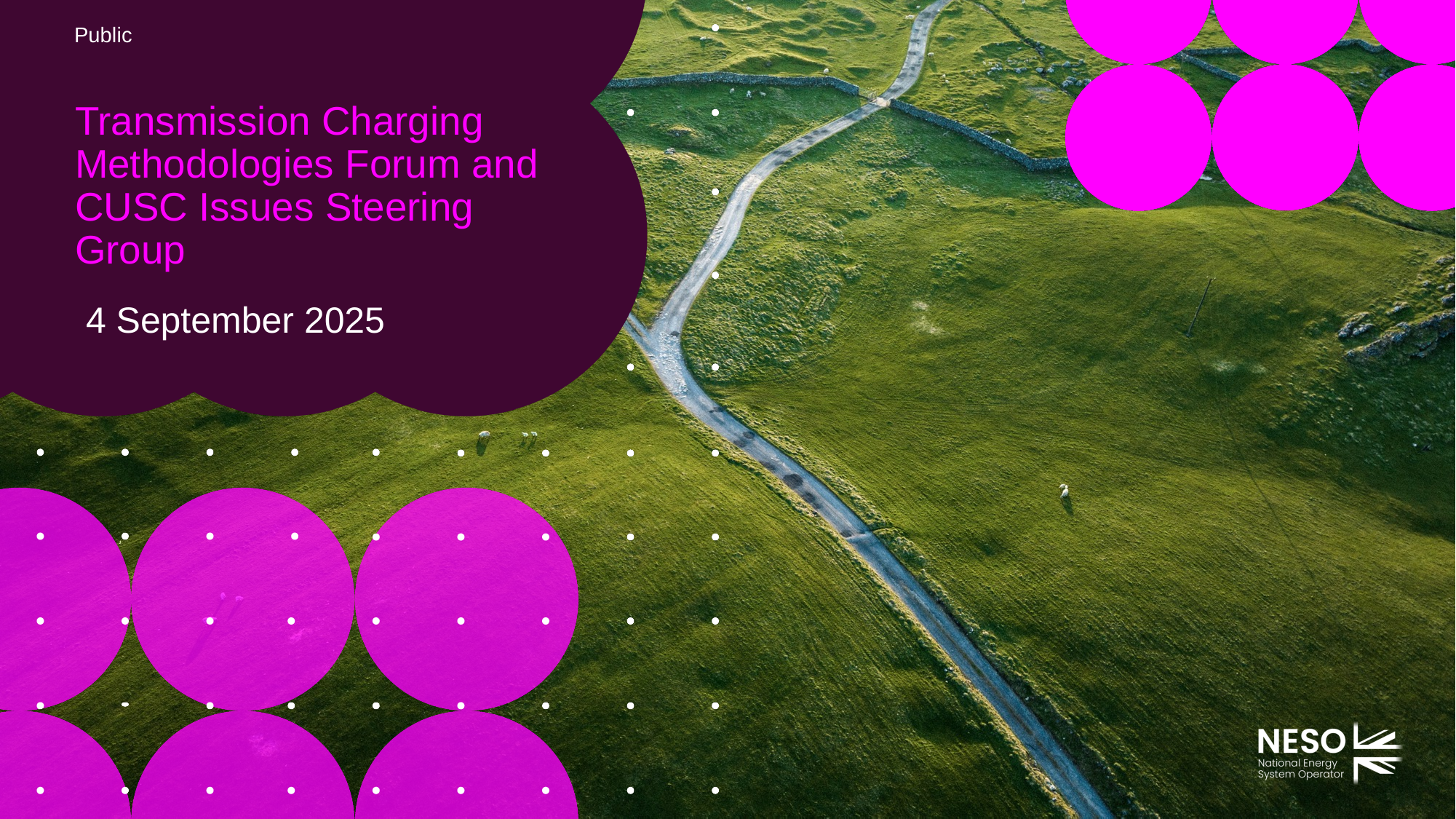

# Transmission Charging Methodologies Forum and CUSC Issues Steering Group
4 September 2025